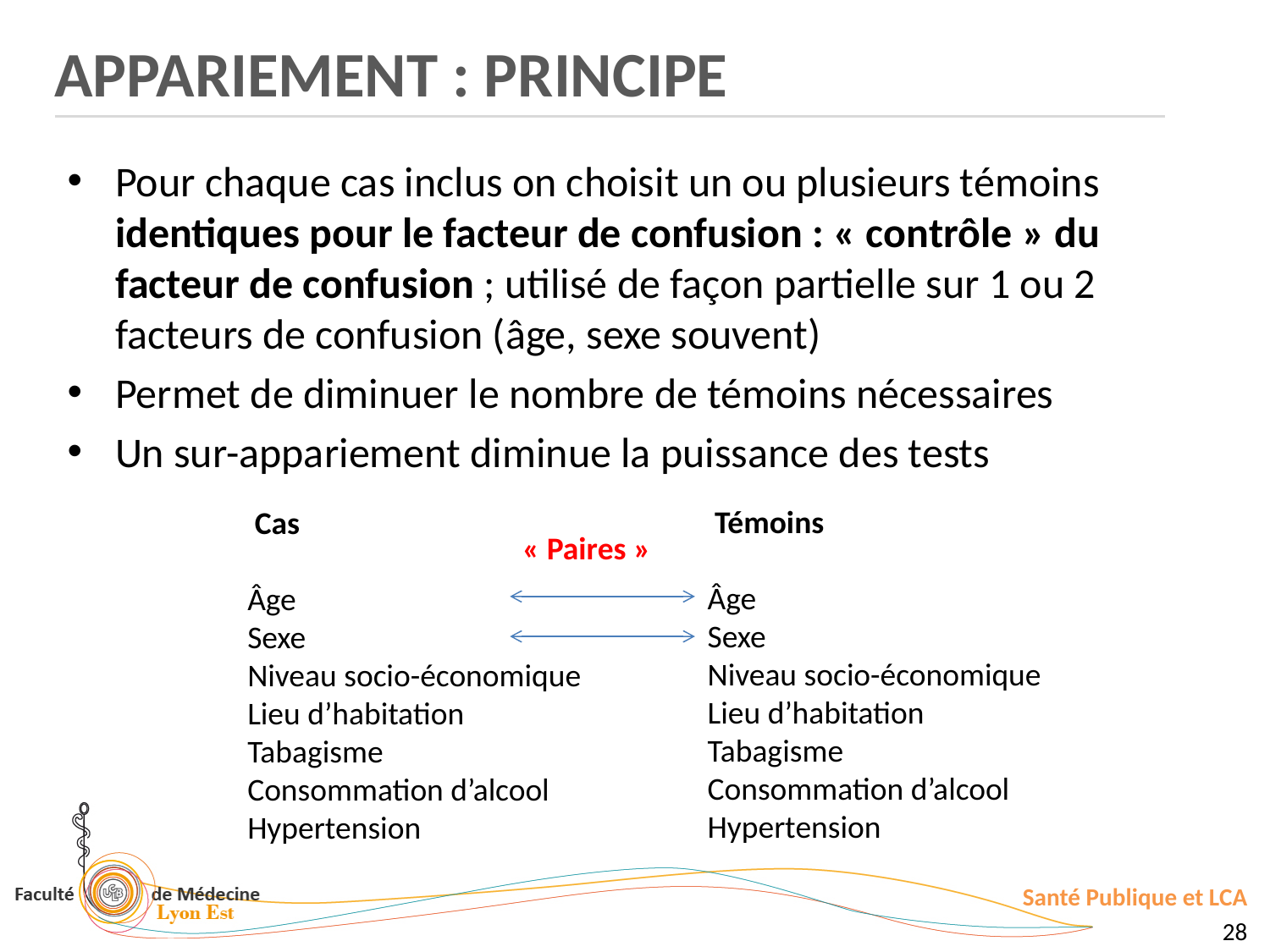

APPARIEMENT : PRINCIPE
Pour chaque cas inclus on choisit un ou plusieurs témoins identiques pour le facteur de confusion : « contrôle » du facteur de confusion ; utilisé de façon partielle sur 1 ou 2 facteurs de confusion (âge, sexe souvent)
Permet de diminuer le nombre de témoins nécessaires
Un sur-appariement diminue la puissance des tests

 Témoins

Âge
Sexe
Niveau socio-économique
Lieu d’habitation
Tabagisme
Consommation d’alcool
Hypertension

 Cas

Âge
Sexe
Niveau socio-économique
Lieu d’habitation
Tabagisme
Consommation d’alcool
Hypertension

« Paires »
Santé Publique et LCA
28